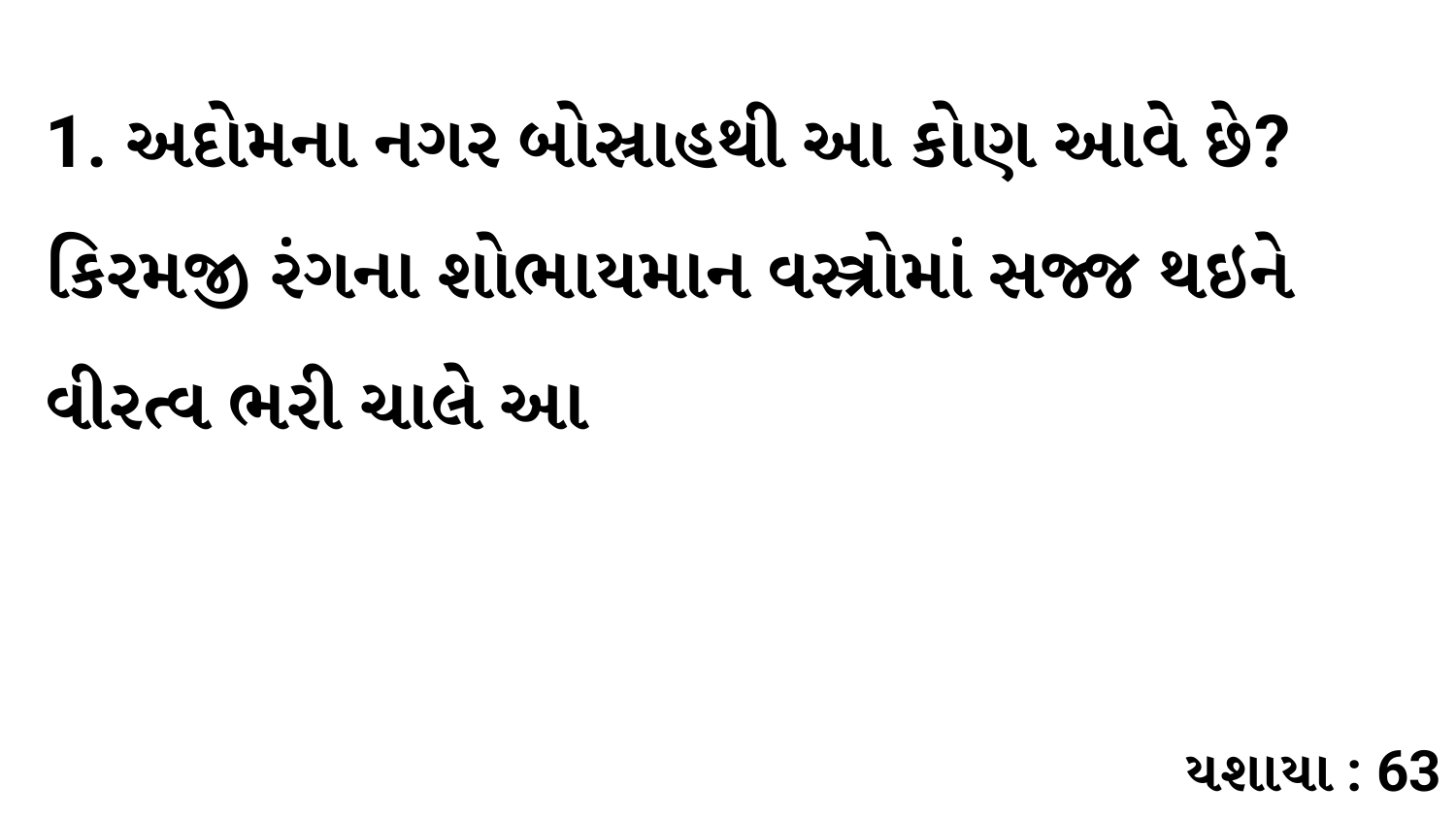

1. અદોમના નગર બોસ્રાહથી આ કોણ આવે છે? કિરમજી રંગના શોભાયમાન વસ્ત્રોમાં સજ્જ થઇને વીરત્વ ભરી ચાલે આ
યશાયા : 63